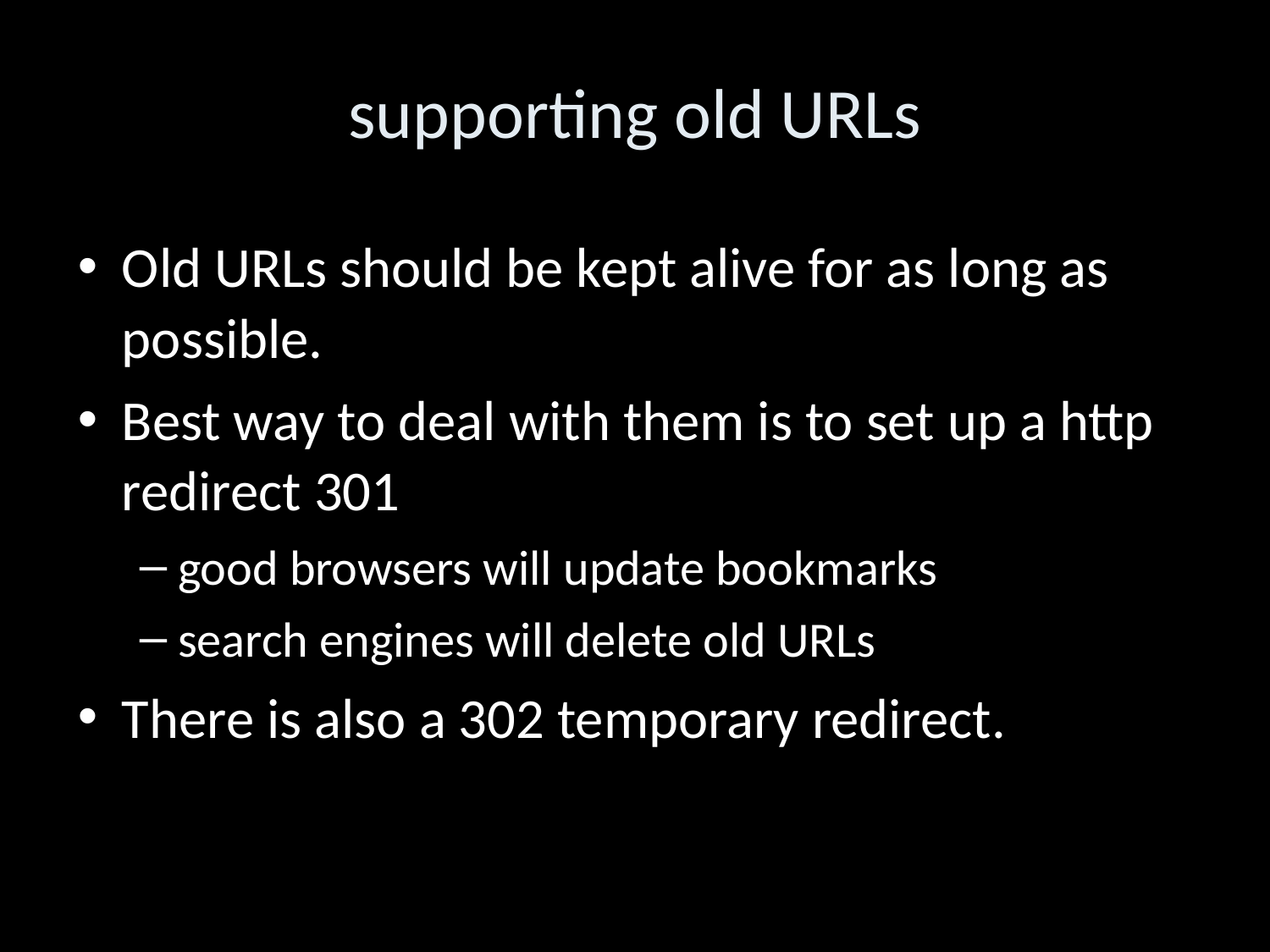

supporting old URLs
Old URLs should be kept alive for as long as possible.
Best way to deal with them is to set up a http redirect 301
good browsers will update bookmarks
search engines will delete old URLs
There is also a 302 temporary redirect.